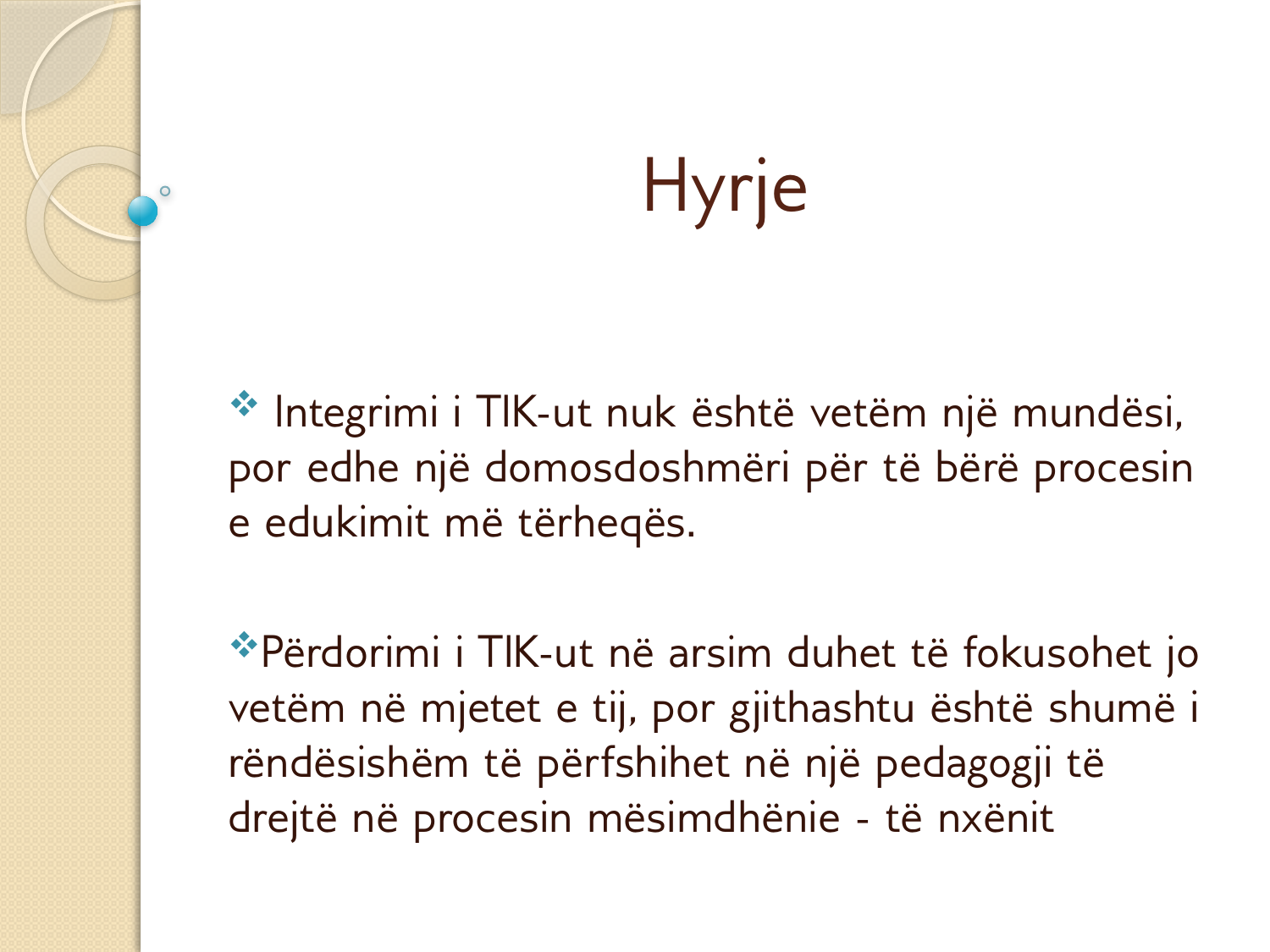

# Hyrje
 Integrimi i TIK-ut nuk është vetëm një mundësi, por edhe një domosdoshmëri për të bërë procesin e edukimit më tërheqës.

Përdorimi i TIK-ut në arsim duhet të fokusohet jo vetëm në mjetet e tij, por gjithashtu është shumë i rëndësishëm të përfshihet në një pedagogji të drejtë në procesin mësimdhënie - të nxënit